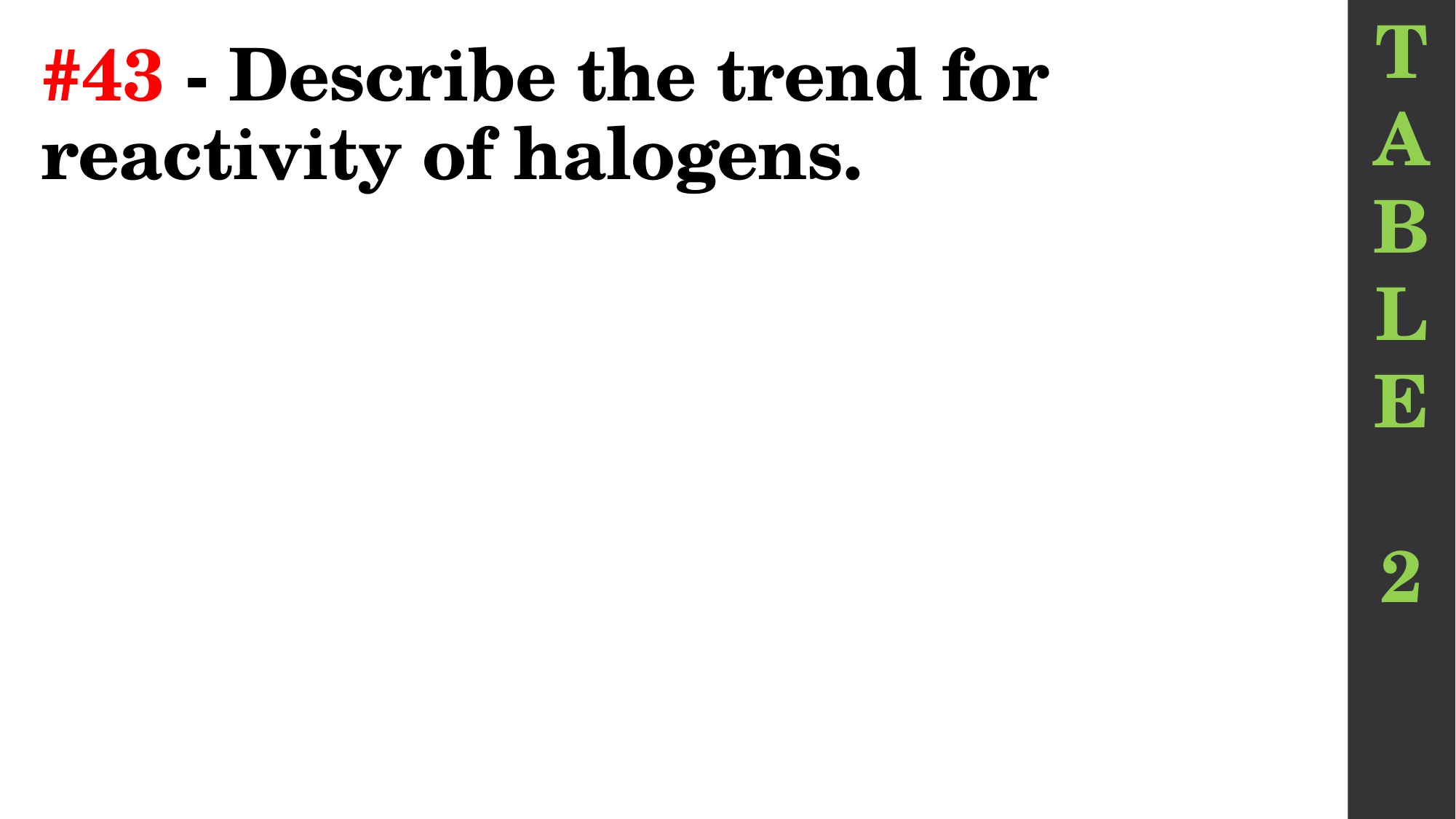

T
A
B
L
E

2
# #43 - Describe the trend for reactivity of halogens.